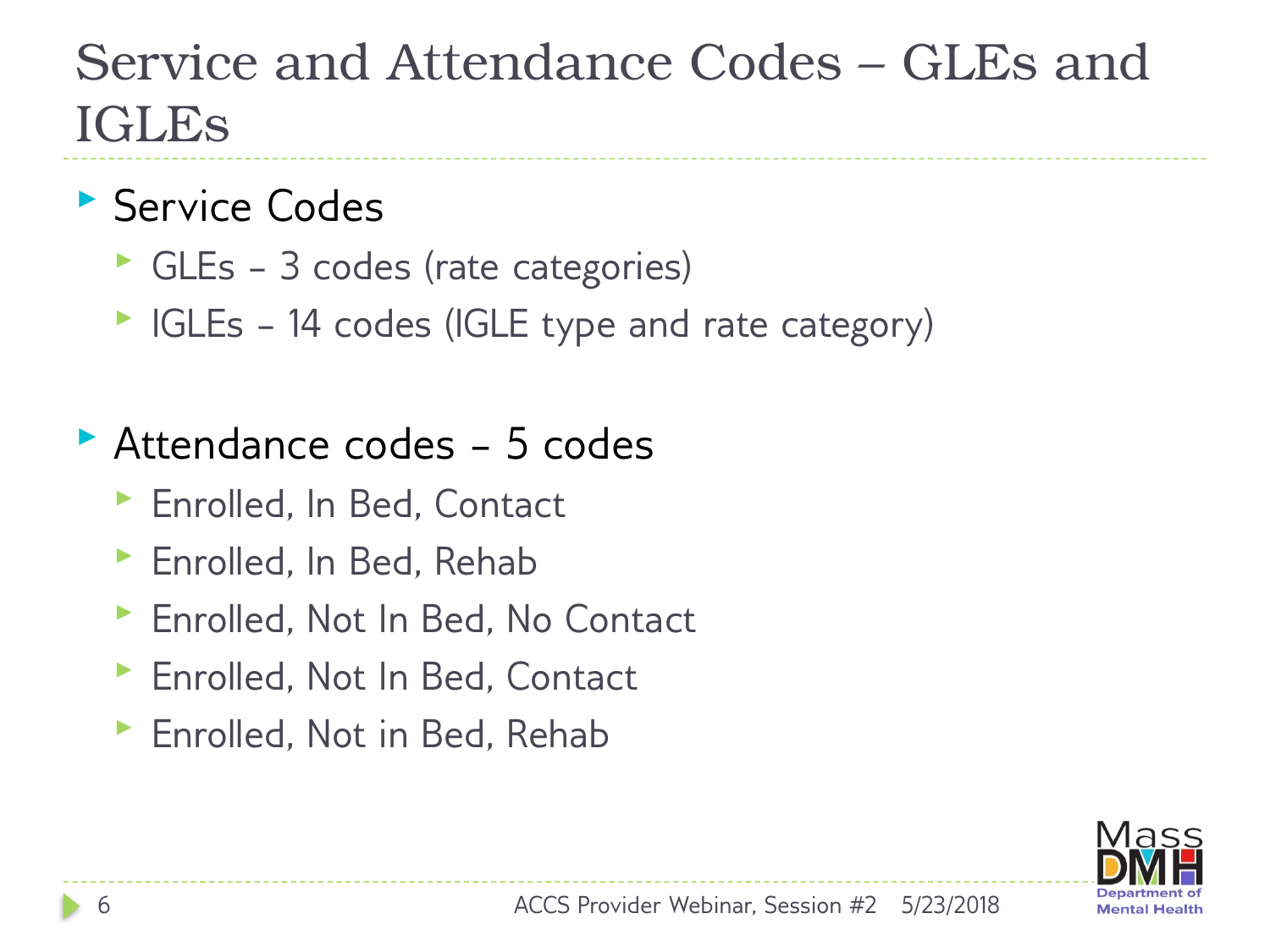

# Service and Attendance Codes – GLEs and IGLEs
Service Codes
GLEs – 3 codes (rate categories)
IGLEs – 14 codes (IGLE type and rate category)

Attendance codes – 5 codes
Enrolled, In Bed, Contact
Enrolled, In Bed, Rehab
Enrolled, Not In Bed, No Contact
Enrolled, Not In Bed, Contact
Enrolled, Not in Bed, Rehab
6
ACCS Provider Webinar, Session #2
5/23/2018